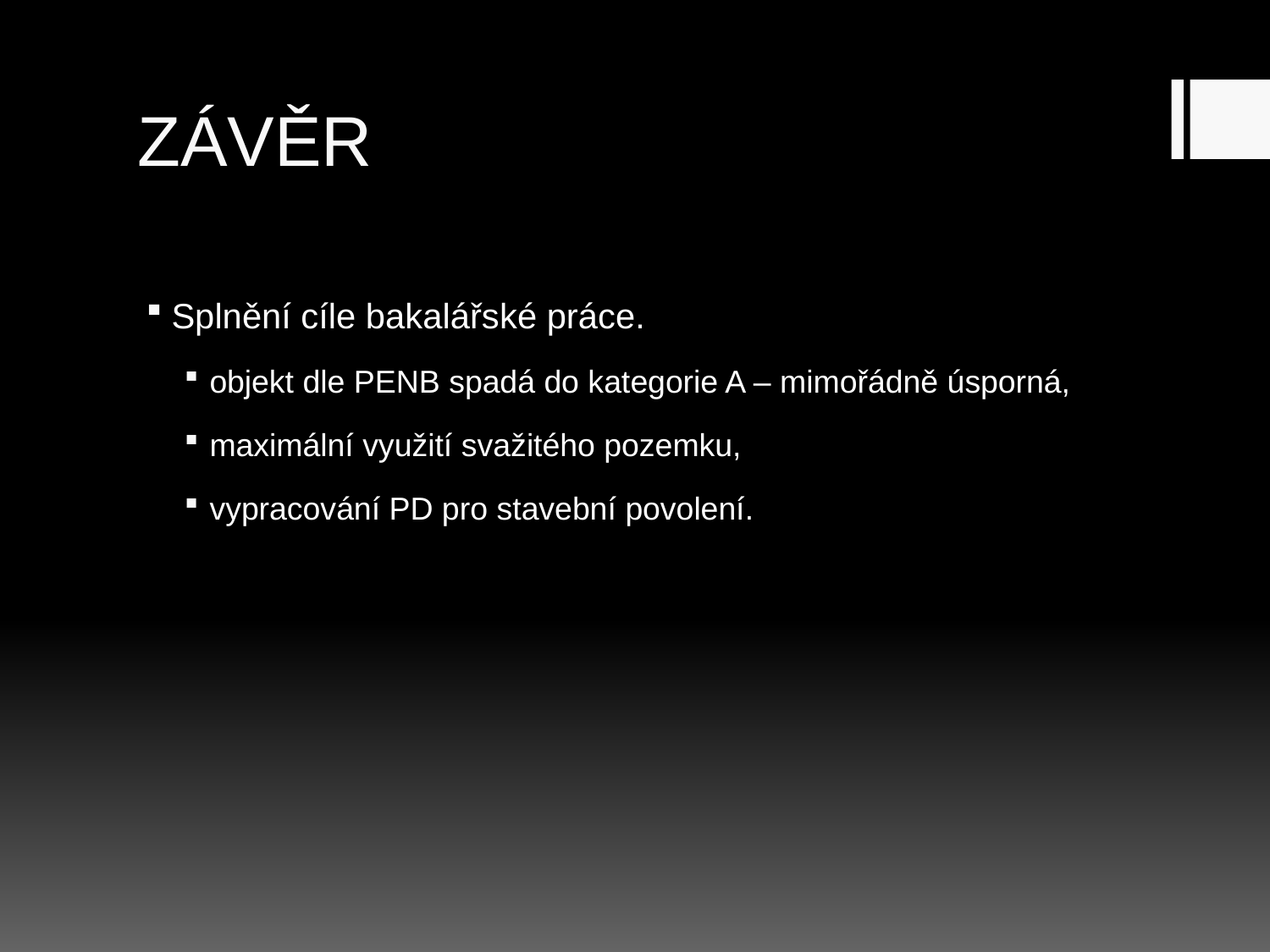

# ZÁVĚR
Splnění cíle bakalářské práce.
objekt dle PENB spadá do kategorie A – mimořádně úsporná,
maximální využití svažitého pozemku,
vypracování PD pro stavební povolení.